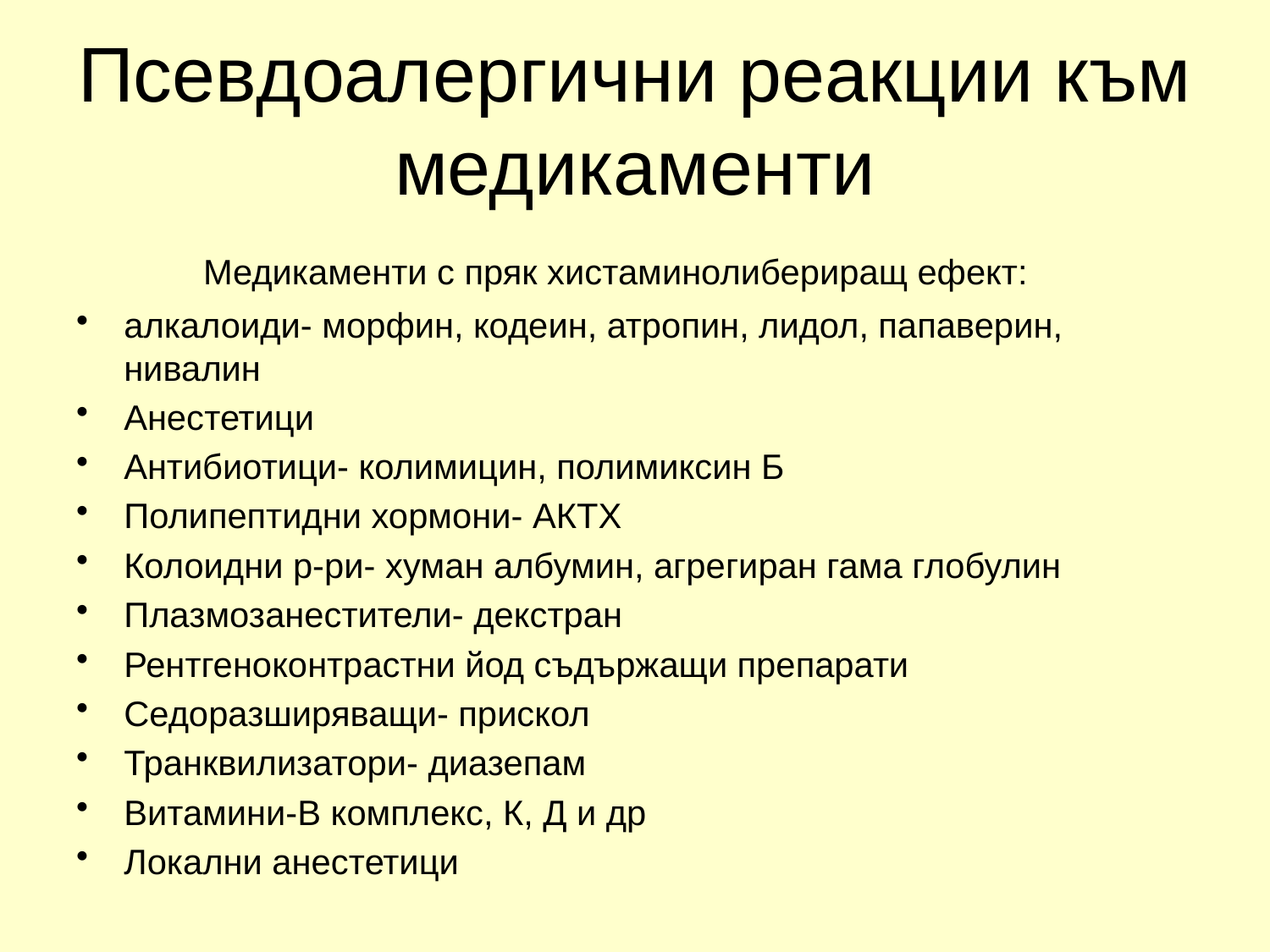

# Псевдоалергични реакции към медикаменти
 	Медикаменти с пряк хистаминолибериращ ефект:
алкалоиди- морфин, кодеин, атропин, лидол, папаверин, нивалин
Анестетици
Антибиотици- колимицин, полимиксин Б
Полипептидни хормони- АКТХ
Колоидни р-ри- хуман албумин, агрегиран гама глобулин
Плазмозанестители- декстран
Рентгеноконтрастни йод съдържащи препарати
Седоразширяващи- прискол
Транквилизатори- диазепам
Витамини-В комплекс, К, Д и др
Локални анестетици